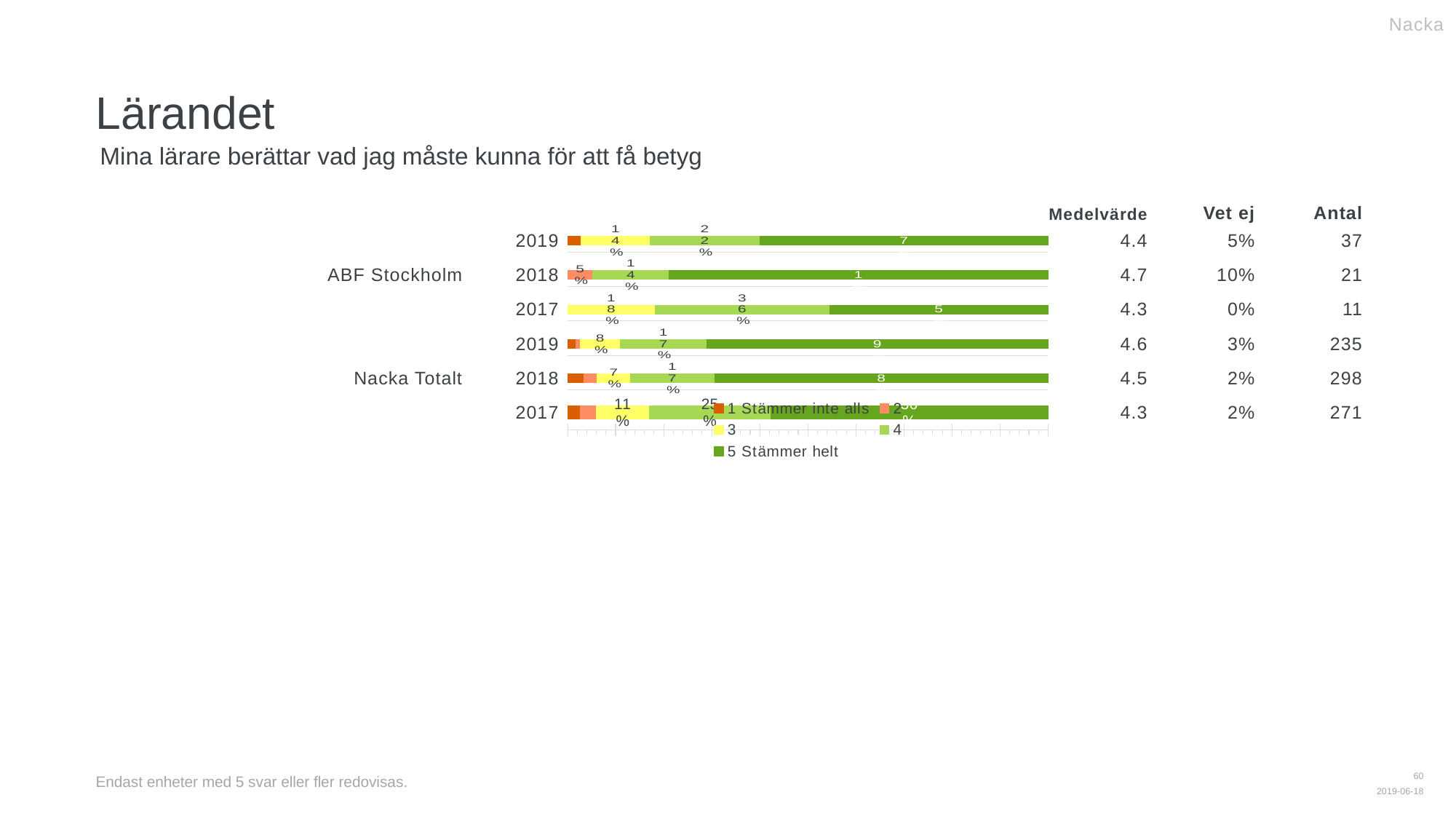

Nacka
Lärandet
Mina lärare berättar vad jag måste kunna för att få betyg
|  |  |  |  |  |  |  |
| --- | --- | --- | --- | --- | --- | --- |
|  |  |  |  | 4.4 | 5% | 37 |
|  |  |  |  | 4.7 | 10% | 21 |
|  |  |  |  | 4.3 | 0% | 11 |
|  |  |  |  | 4.6 | 3% | 235 |
|  |  |  |  | 4.5 | 2% | 298 |
|  |  |  |  | 4.3 | 2% | 271 |
Medelvärde
Vet ej
Antal
ABF Stockholm
2019

### Chart

| Category |  |  |  |  |  |
|---|---|---|---|---|---|
| 2019 | 0.027027 | 0.0 | 0.135135 | 0.216216 | 0.567568 |
2018

### Chart

| Category |  |  |  |  |  |
|---|---|---|---|---|---|
| 2018 | 0.0 | 0.047619 | 0.0 | 0.142857 | 0.714286 |
2017

### Chart

| Category |  |  |  |  |  |
|---|---|---|---|---|---|
| 2017 | 0.0 | 0.0 | 0.181818 | 0.363636 | 0.454545 |
Nacka Totalt
2019

### Chart

| Category |  |  |  |  |  |
|---|---|---|---|---|---|
| 2019 | 0.017021 | 0.008511 | 0.080851 | 0.174468 | 0.689362 |
2018

### Chart

| Category |  |  |  |  |  |
|---|---|---|---|---|---|
| 2018 | 0.033557 | 0.026846 | 0.067114 | 0.171141 | 0.677852 |
2017

### Chart

| Category |  |  |  |  |  |
|---|---|---|---|---|---|
| 2017 | 0.02583 | 0.03321 | 0.107011 | 0.247232 | 0.564576 |
Endast enheter med 5 svar eller fler redovisas.
60
2019-06-18